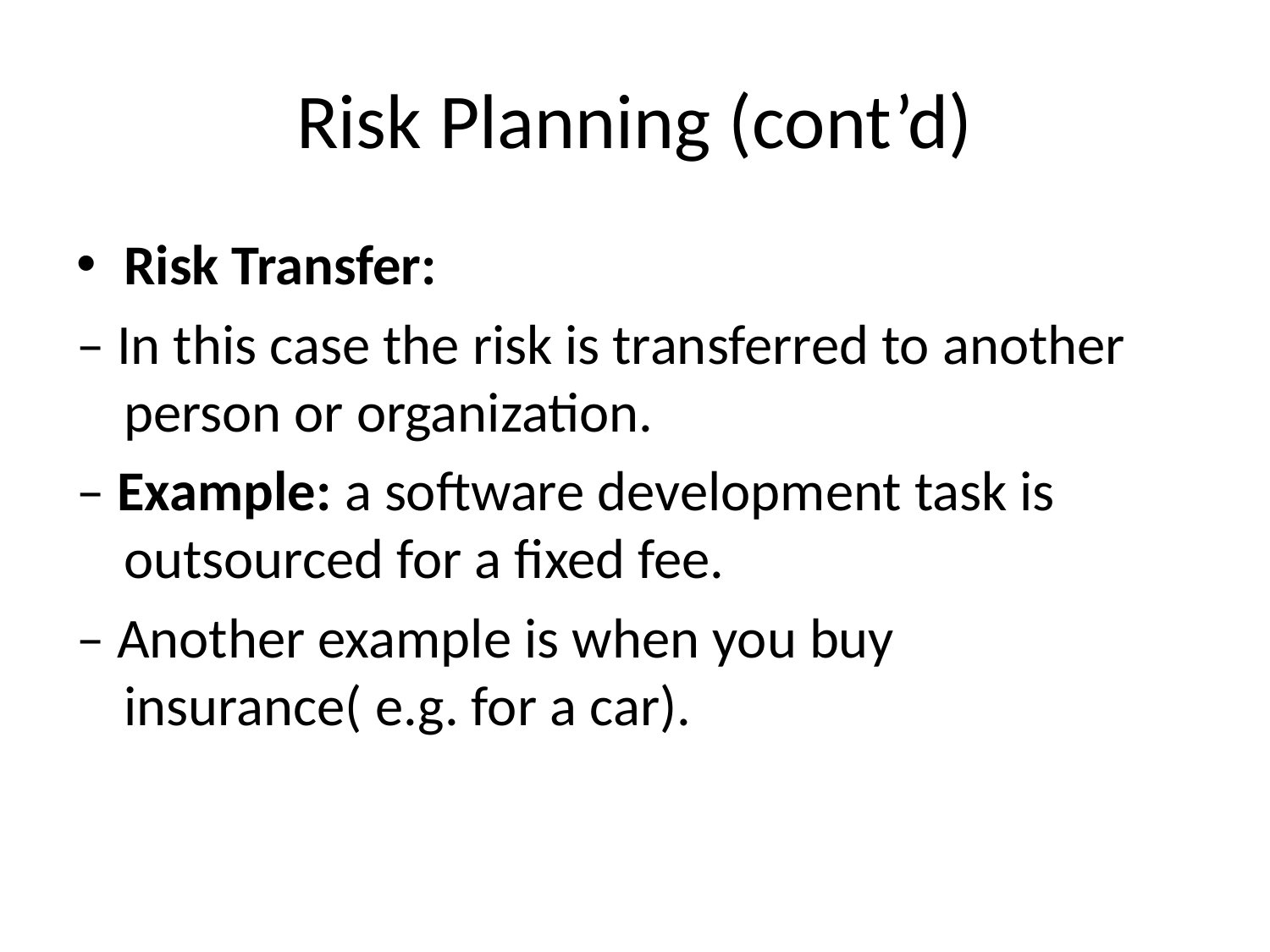

# Risk Planning (cont’d)
Risk Transfer:
– In this case the risk is transferred to another person or organization.
– Example: a software development task is outsourced for a fixed fee.
– Another example is when you buy insurance( e.g. for a car).